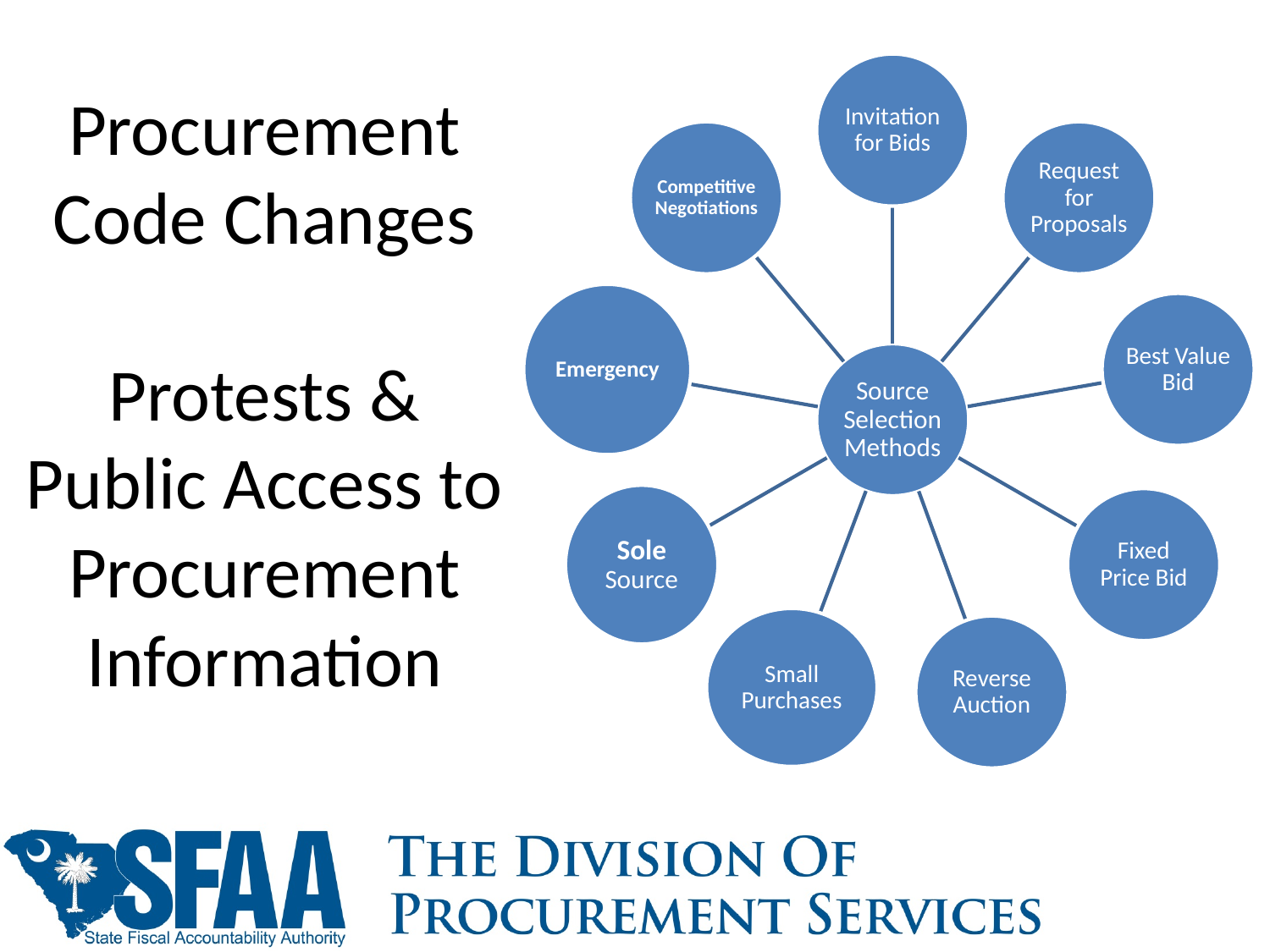

Source Selection Methods

Invitation for Bids

Request for Proposals

Best Value Bid

Fixed Price Bid

Reverse Auction

Small Purchases

Sole Source

Emergency

Competitive Negotiations
# Procurement Code Changes Protests & Public Access to Procurement Information